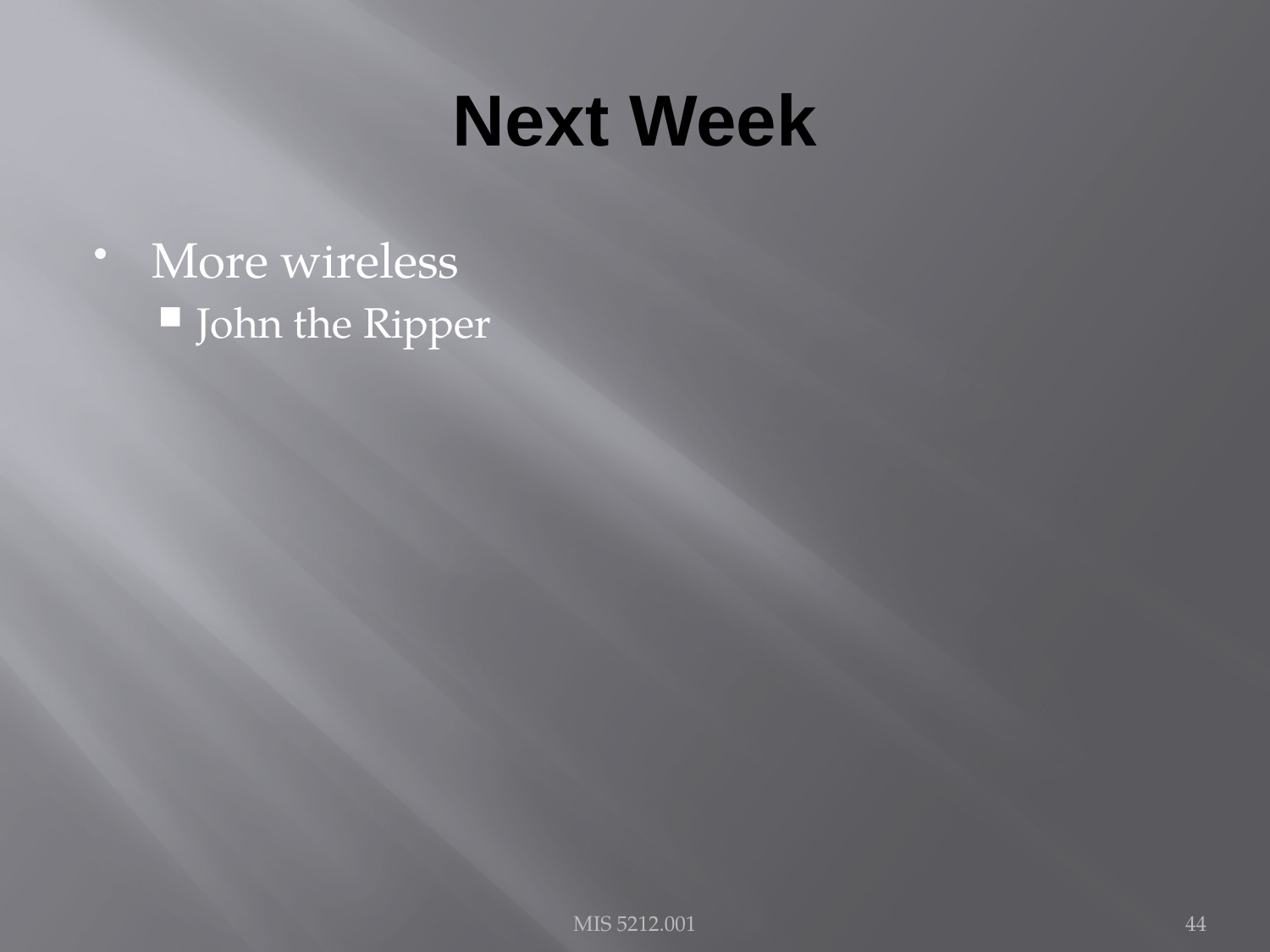

# Next Week
More wireless
John the Ripper
MIS 5212.001
44